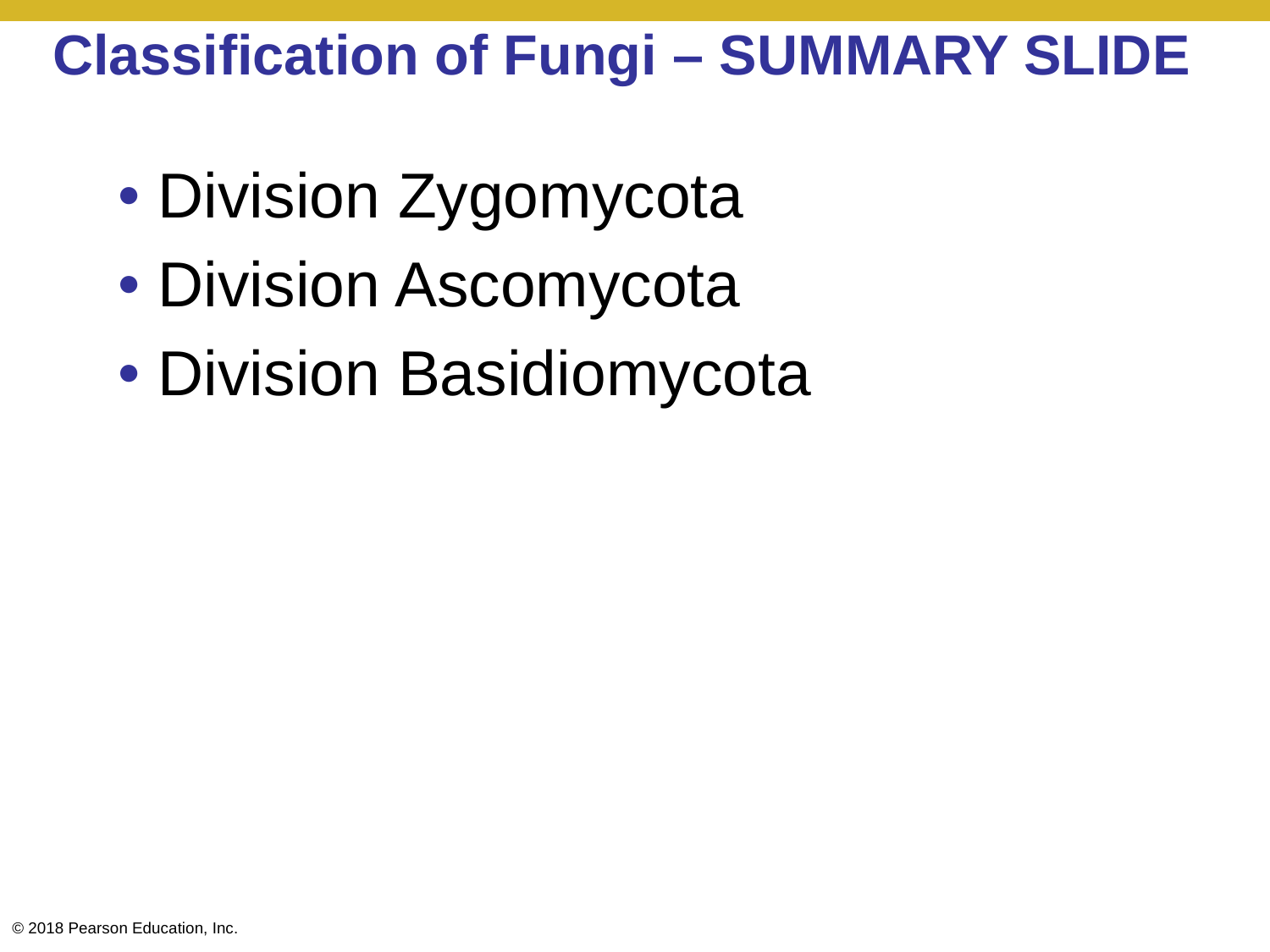

# Classification of Fungi – SUMMARY SLIDE
Division Zygomycota
Division Ascomycota
Division Basidiomycota